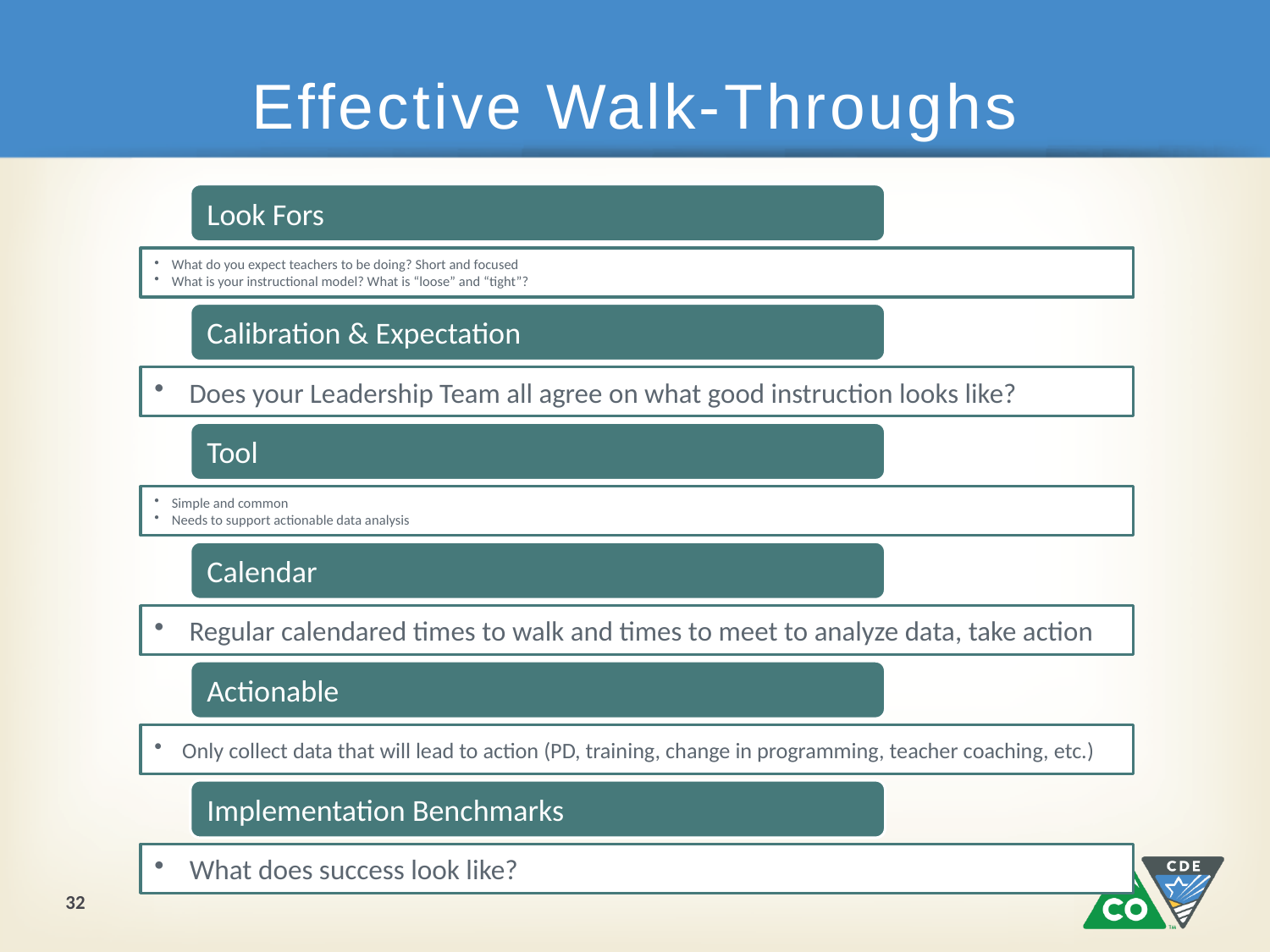

# Effective Walk-Throughs
Look Fors
Calibration & Expectation
Tool
What do you expect teachers to be doing? Short and focused
What is your instructional model? What is “loose” and “tight”?
Does your Leadership Team all agree on what good instruction looks like?
Simple and common
Needs to support actionable data analysis
Calendar
Regular calendared times to walk and times to meet to analyze data, take action
Actionable
Only collect data that will lead to action (PD, training, change in programming, teacher coaching, etc.)
What does success look like?
Implementation Benchmarks
32